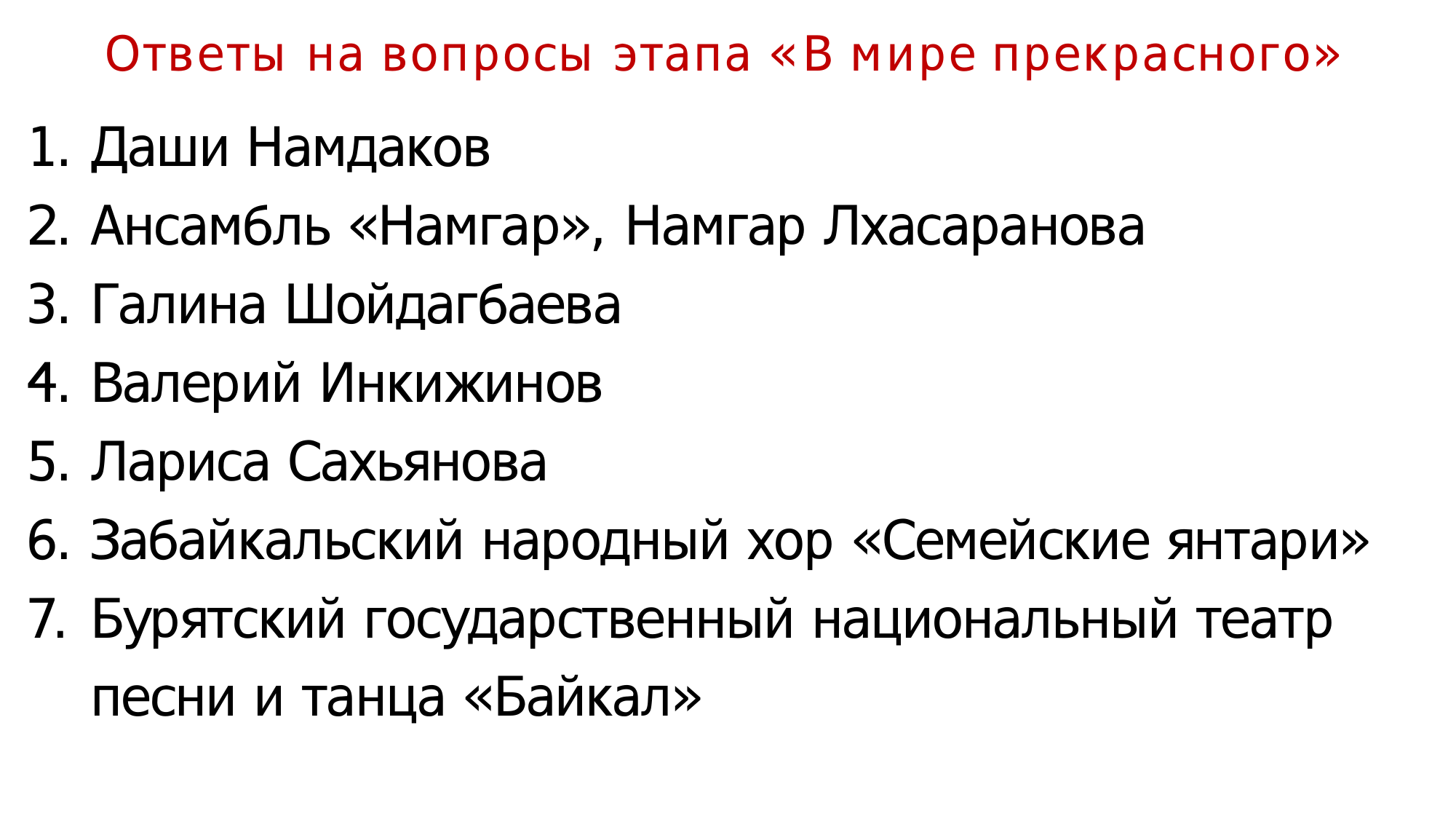

# Ответы на вопросы этапа «В мире прекрасного»
Даши Намдаков
Ансамбль «Намгар», Намгар Лхасаранова
Галина Шойдагбаева
Валерий Инкижинов
Лариса Сахьянова
Забайкальский народный хор «Семейские янтари»
Бурятский государственный национальный театр песни и танца «Байкал»